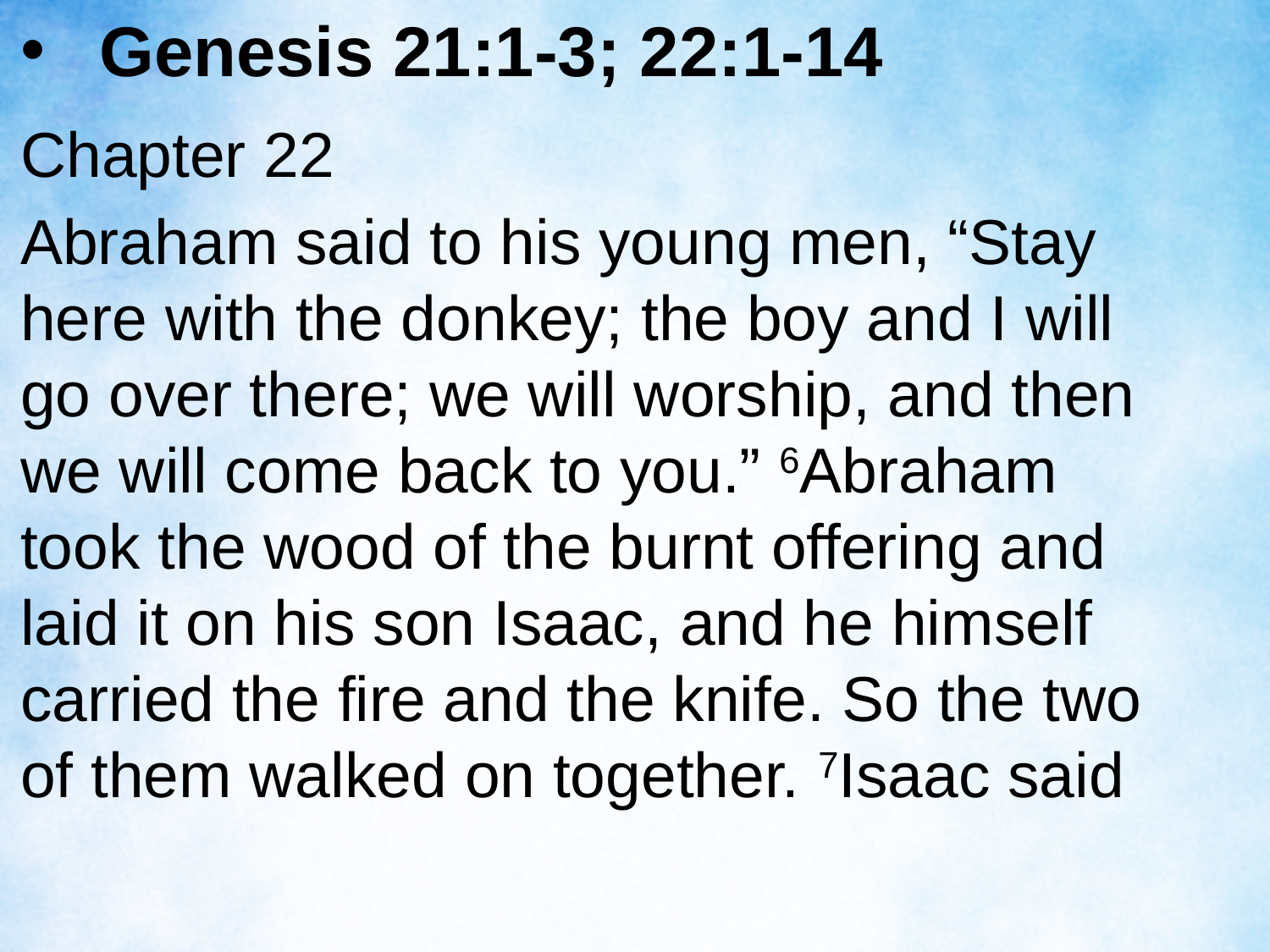

Genesis 21:1-3; 22:1-14
Chapter 22
Abraham said to his young men, “Stay here with the donkey; the boy and I will go over there; we will worship, and then we will come back to you.” 6Abraham took the wood of the burnt offering and laid it on his son Isaac, and he himself carried the fire and the knife. So the two of them walked on together. 7Isaac said